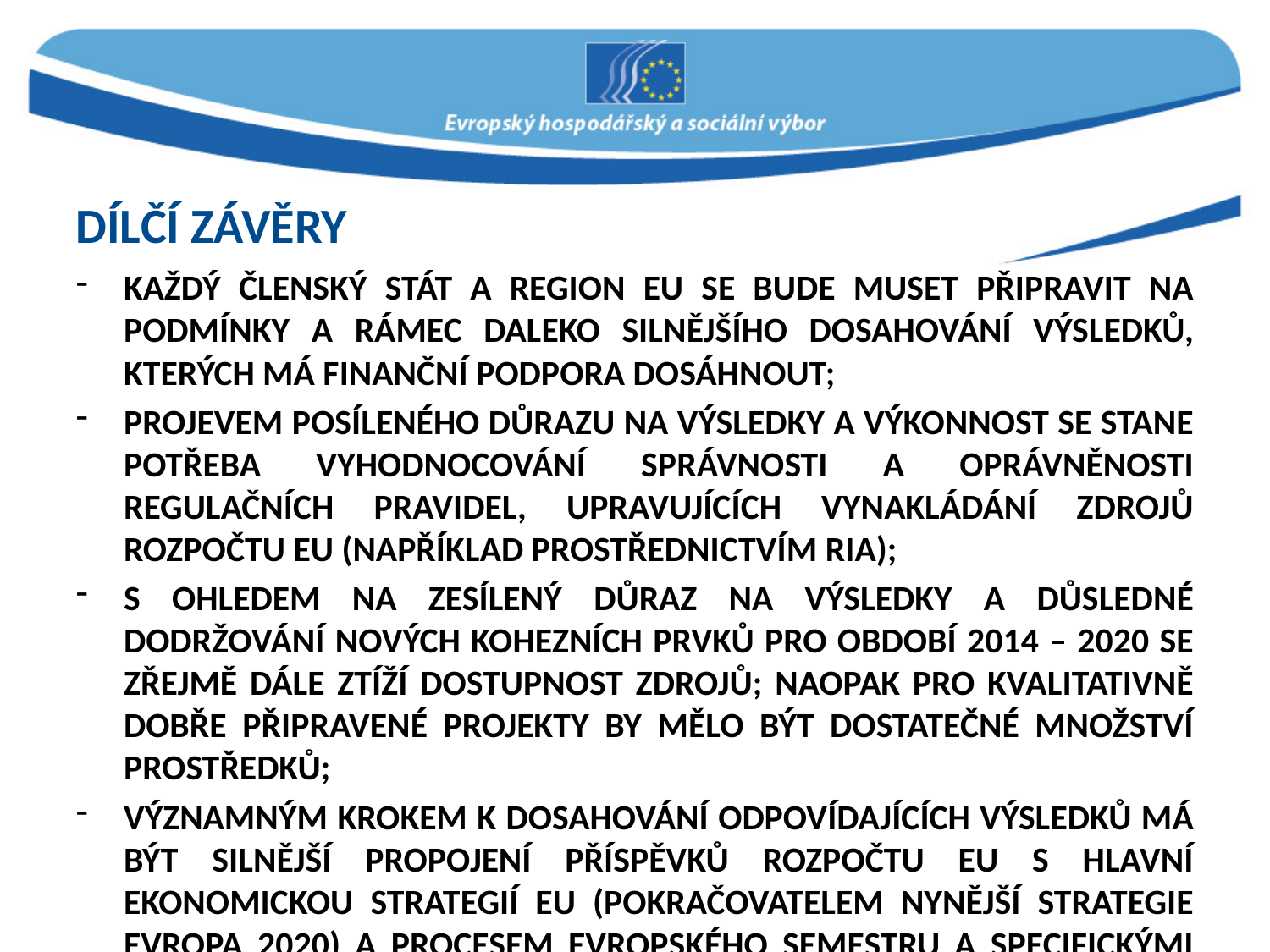

# DÍLČÍ ZÁVĚRY
Každý členský stát a region EU se bude muset připravit na podmínky a rámec daleko silnějšího dosahování výsledků, kterých má finanční podpora dosáhnout;
Projevem posíleného důrazu na výsledky a výkonnost se stane potřeba vyhodnocování správnosti a oprávněnosti regulačních pravidel, upravujících vynakládání zdrojů Rozpočtu EU (například prostřednictvím RIA);
S ohledem na zesílený důraz na výsledky a důsledné dodržování nových kohezních prvků pro období 2014 – 2020 se zřejmě dále ztíží dostupnost zdrojů; naopak pro kvalitativně dobře připravené projekty by mělo být dostatečné množství prostředků;
Významným krokem k dosahování odpovídajících výsledků má být silnější propojení příspěvků Rozpočtu EU s hlavní ekonomickou strategií EU (pokračovatelem nynější Strategie Evropa 2020) a procesem Evropského semestru a Specifickými doporučeními Rady